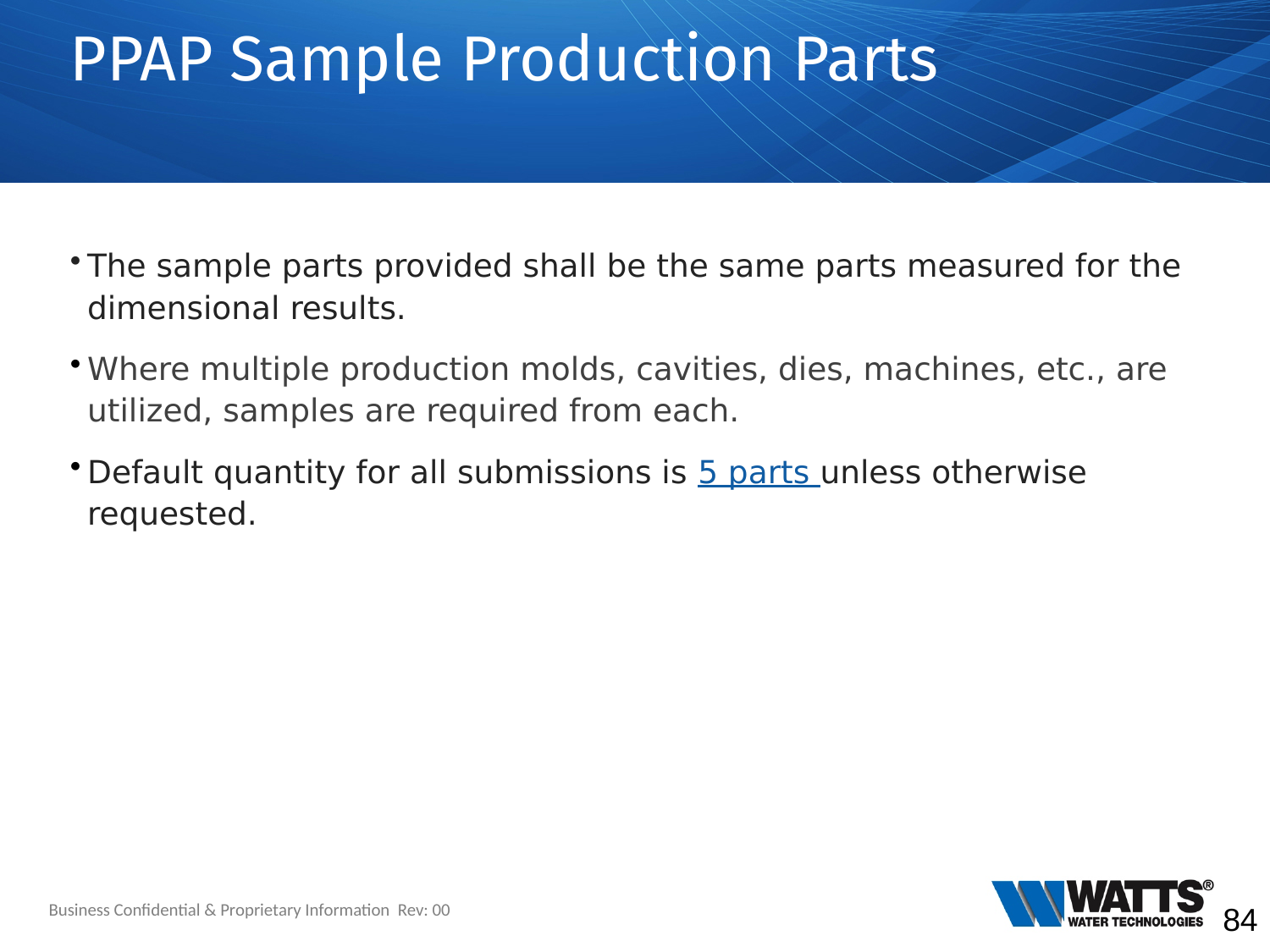

# PPAP Sample Production Parts
The sample parts provided shall be the same parts measured for the dimensional results.
Where multiple production molds, cavities, dies, machines, etc., are utilized, samples are required from each.
Default quantity for all submissions is 5 parts unless otherwise requested.

Business Confidential & Proprietary Information  Rev: 00